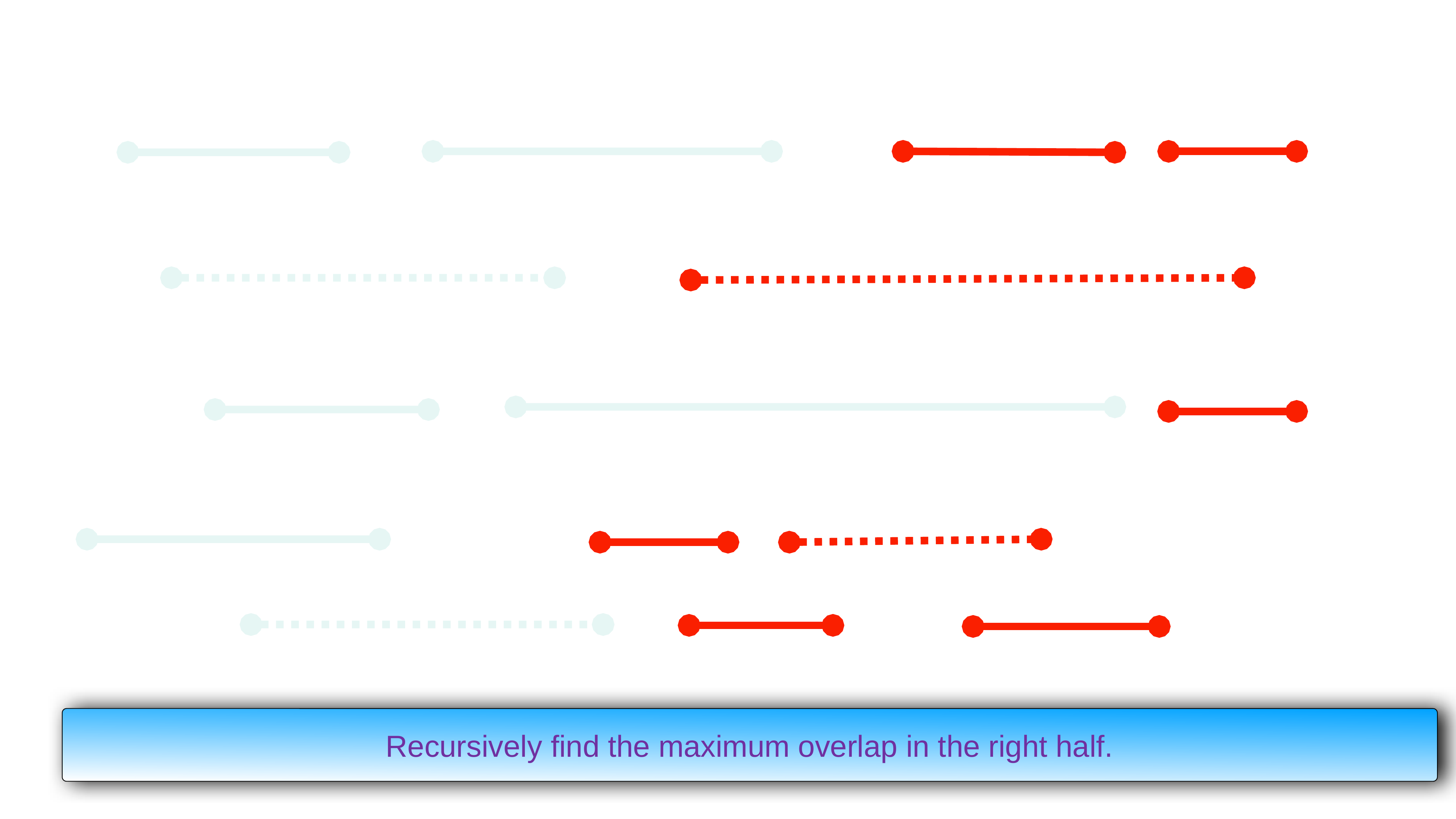

Recursively find the maximum overlap in the right half.